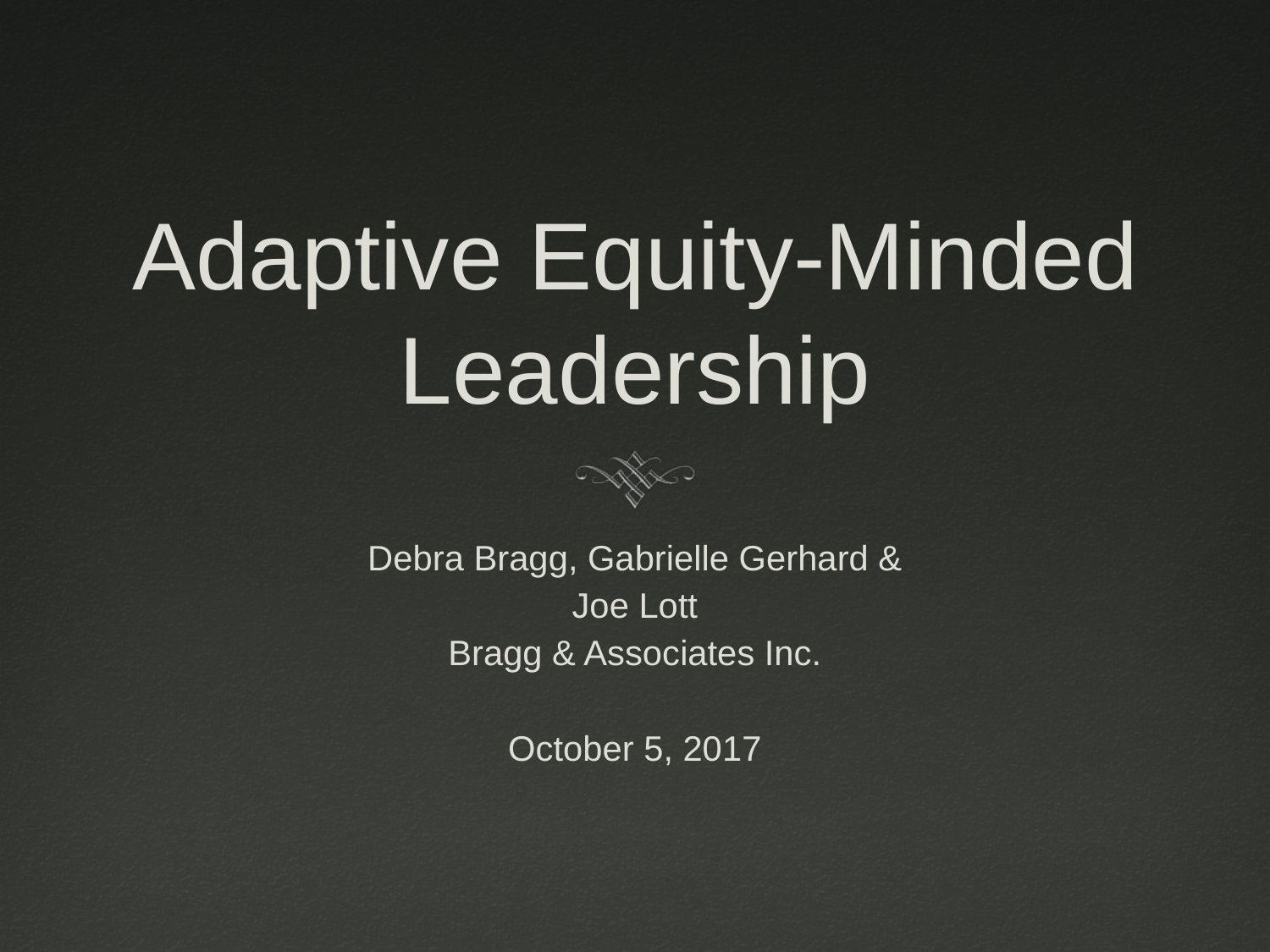

Adaptive Equity-Minded Leadership Workshop (2 hours)

# Adaptive Equity-Minded Leadership
Debra Bragg, Gabrielle Gerhard &
Joe Lott
Bragg & Associates Inc.

October 5, 2017